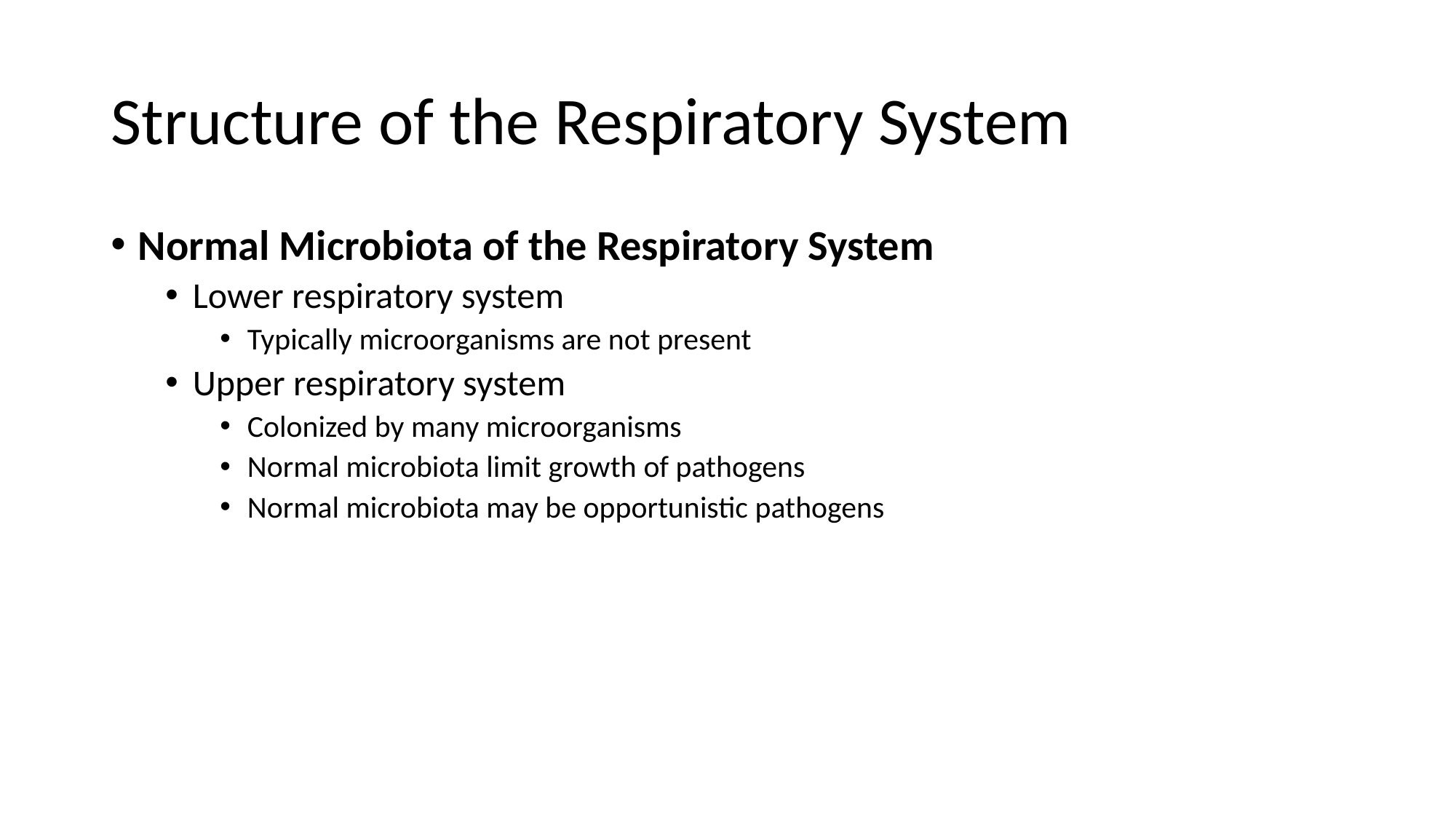

# Structure of the Respiratory System
Normal Microbiota of the Respiratory System
Lower respiratory system
Typically microorganisms are not present
Upper respiratory system
Colonized by many microorganisms
Normal microbiota limit growth of pathogens
Normal microbiota may be opportunistic pathogens